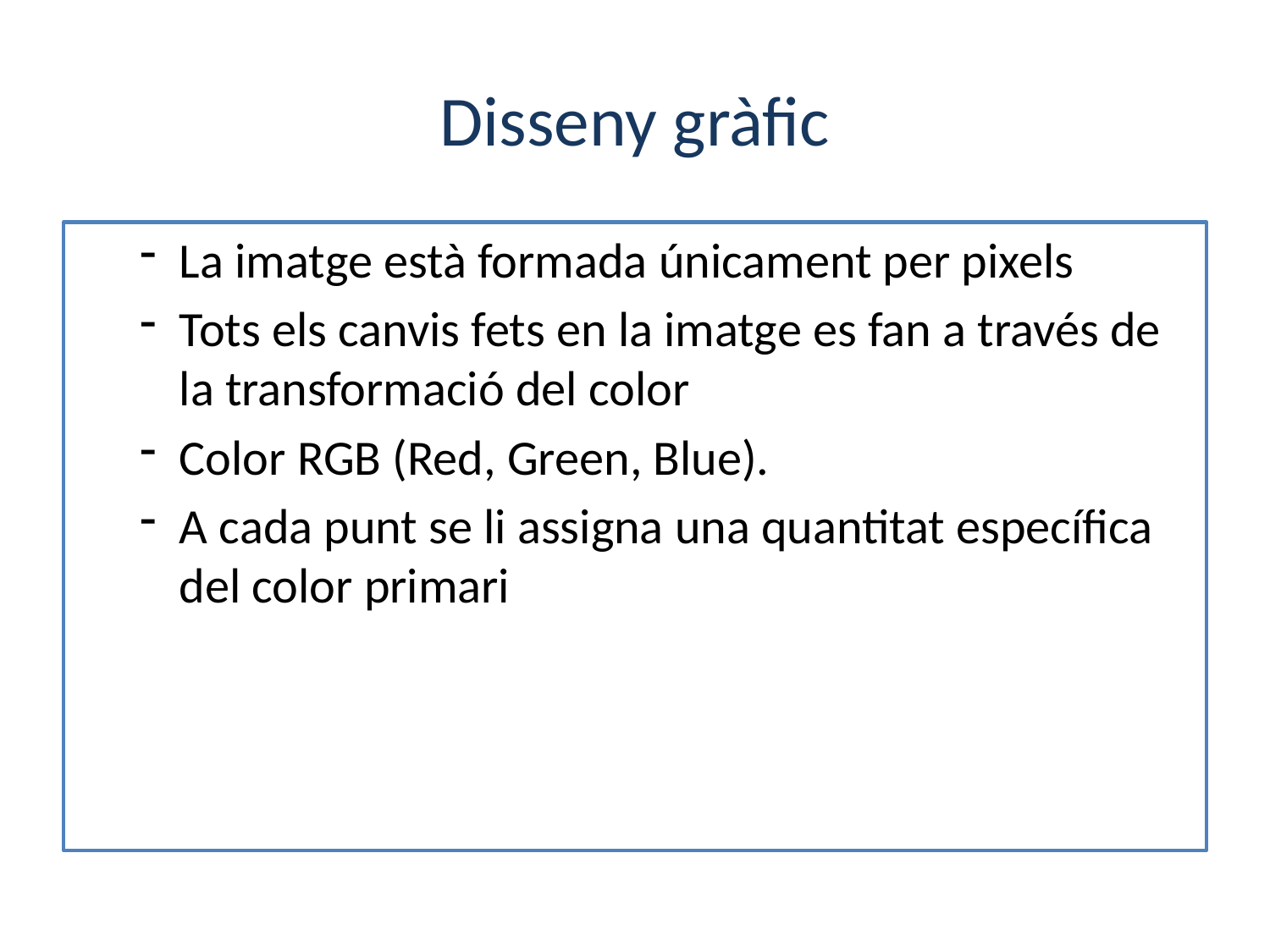

# Disseny gràfic
La imatge està formada únicament per pixels
Tots els canvis fets en la imatge es fan a través de la transformació del color
Color RGB (Red, Green, Blue).
A cada punt se li assigna una quantitat específica del color primari